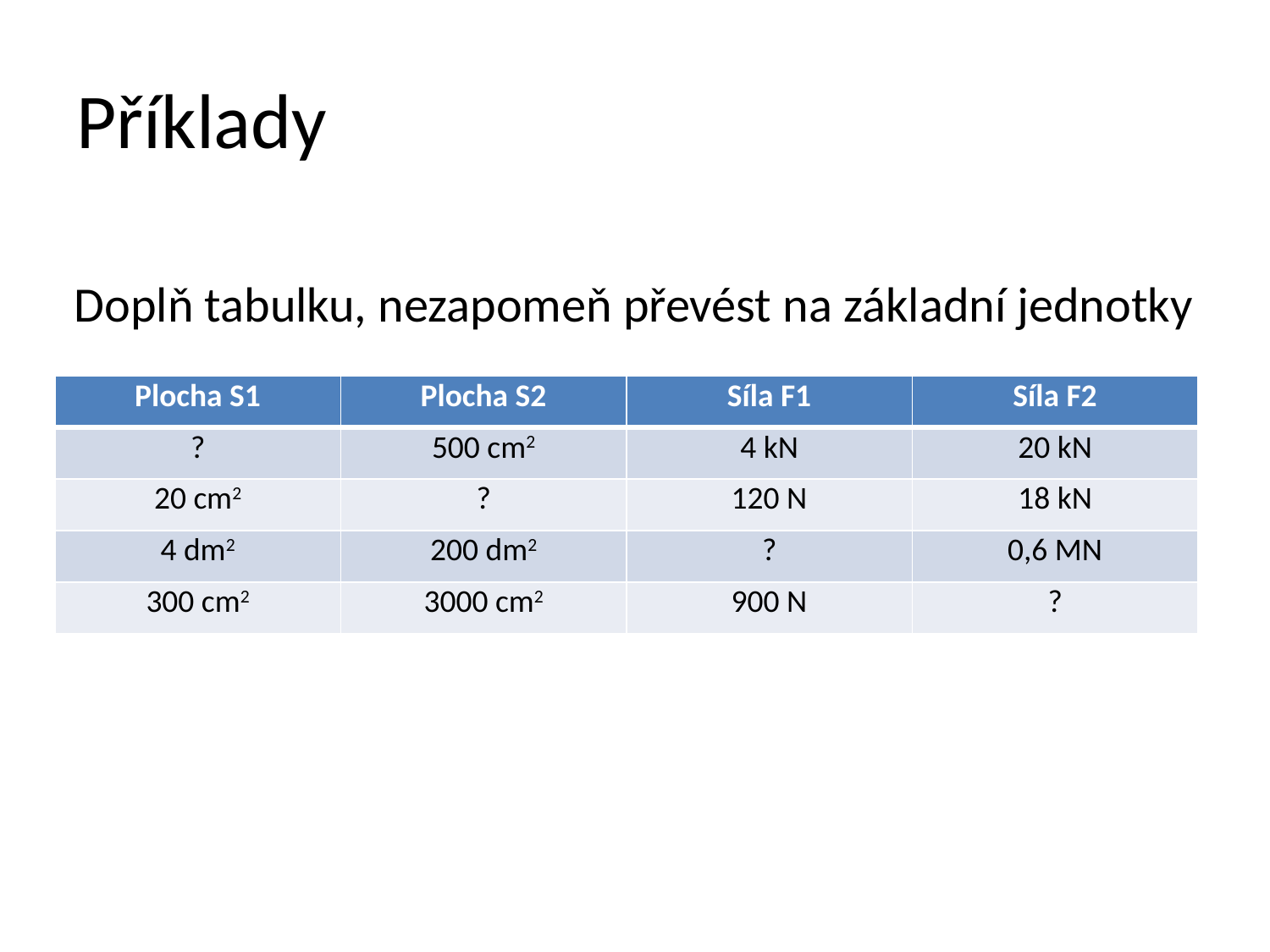

# Příklady
Doplň tabulku, nezapomeň převést na základní jednotky
| Plocha S1 | Plocha S2 | Síla F1 | Síla F2 |
| --- | --- | --- | --- |
| ? | 500 cm2 | 4 kN | 20 kN |
| 20 cm2 | ? | 120 N | 18 kN |
| 4 dm2 | 200 dm2 | ? | 0,6 MN |
| 300 cm2 | 3000 cm2 | 900 N | ? |